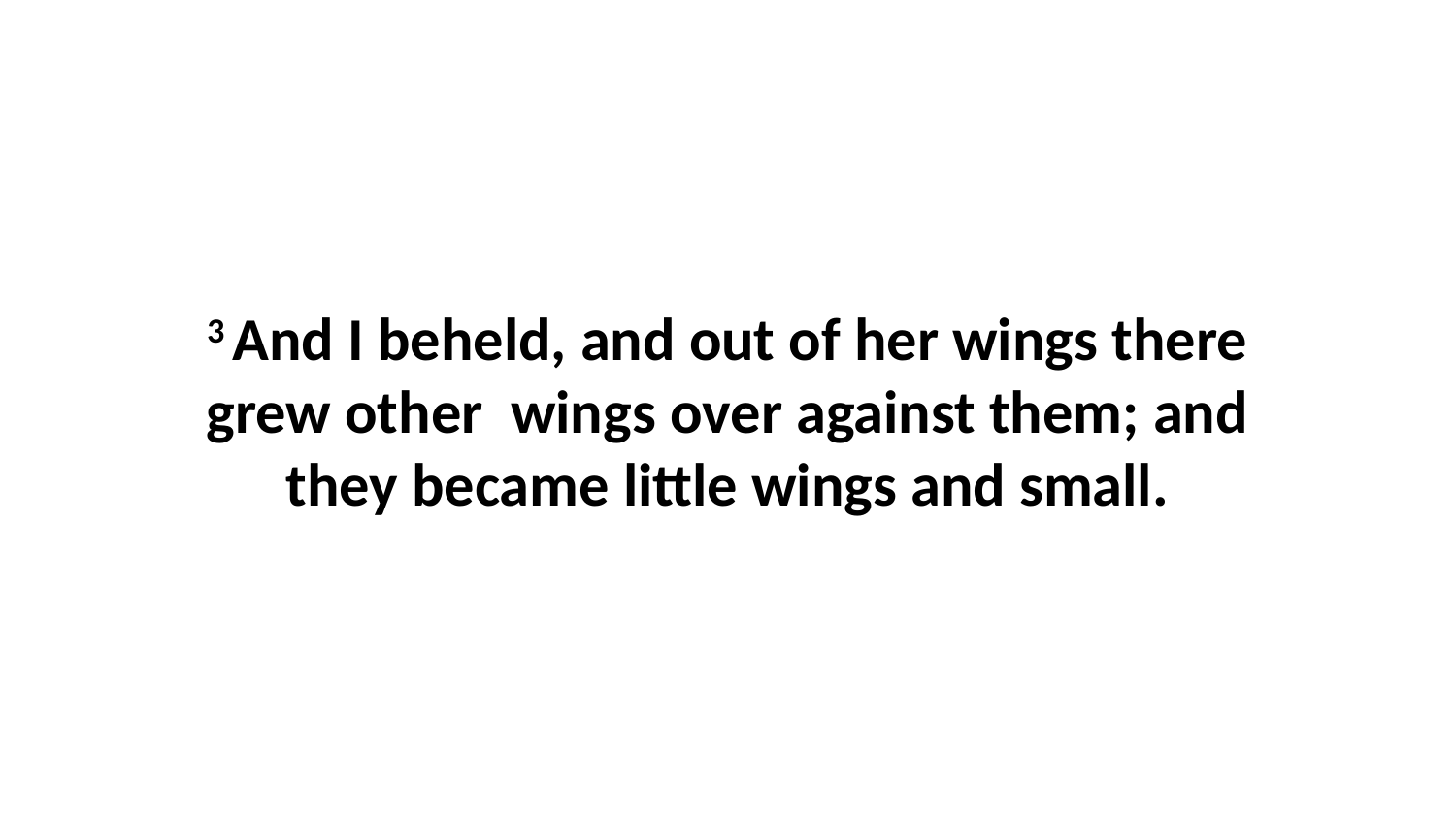

3 And I beheld, and out of her wings there grew other  wings over against them; and they became little wings and small.